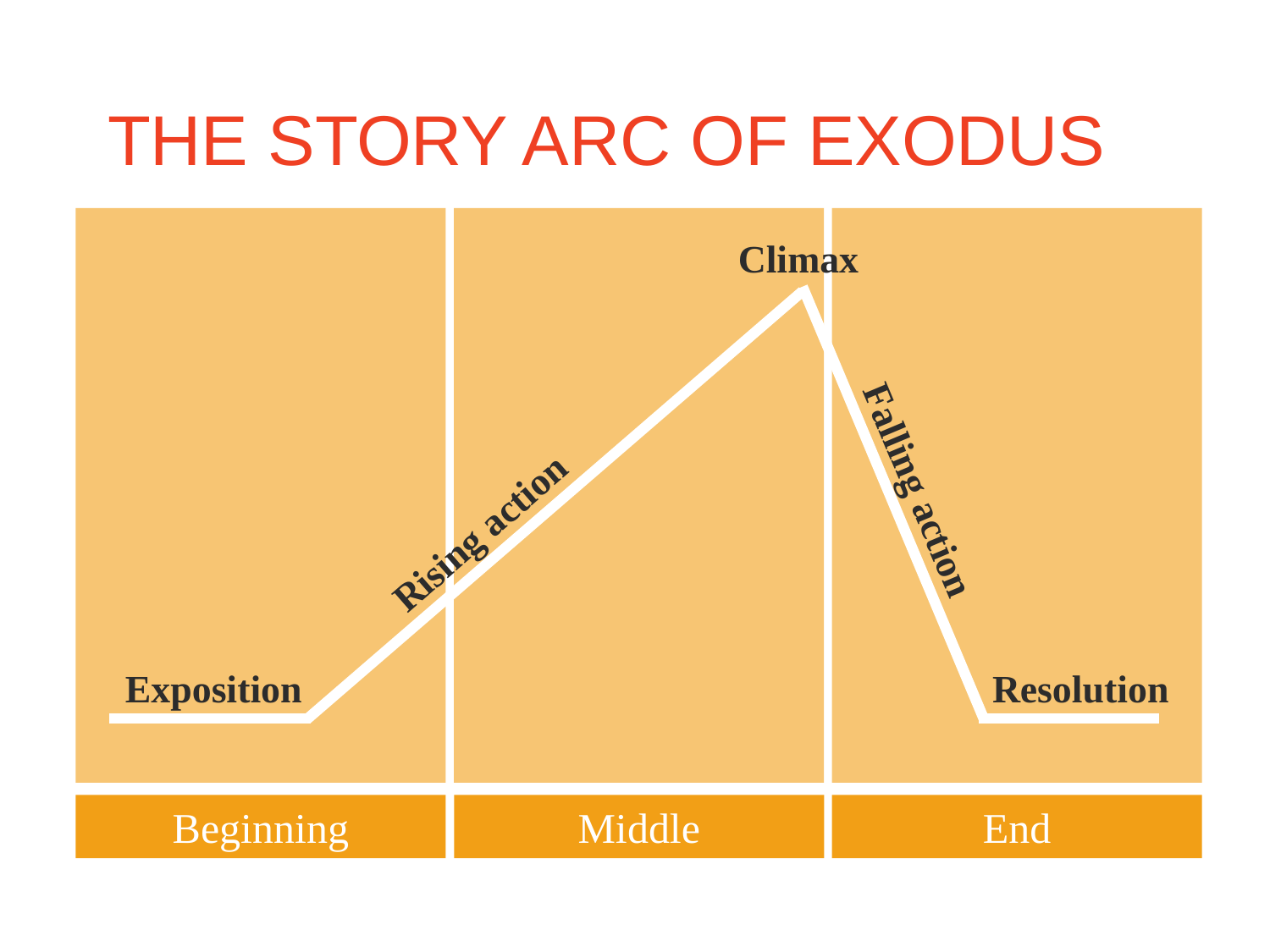

# The Story Arc of Exodus

Climax
Falling action
Rising action
Resolution
Exposition

End
Middle
Beginning